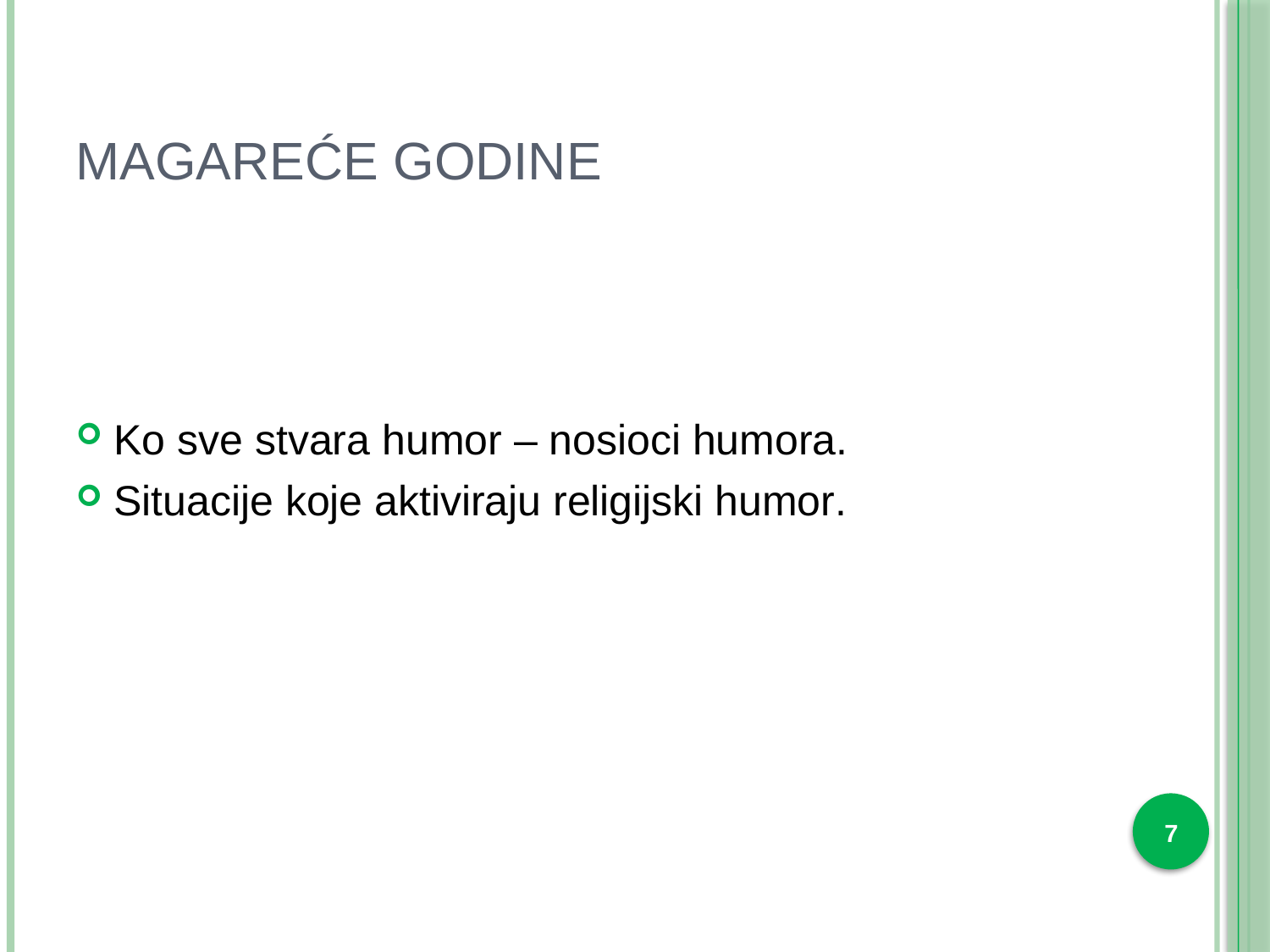

# Magareće godine

Ko sve stvara humor – nosioci humora.
Situacije koje aktiviraju religijski humor.

7